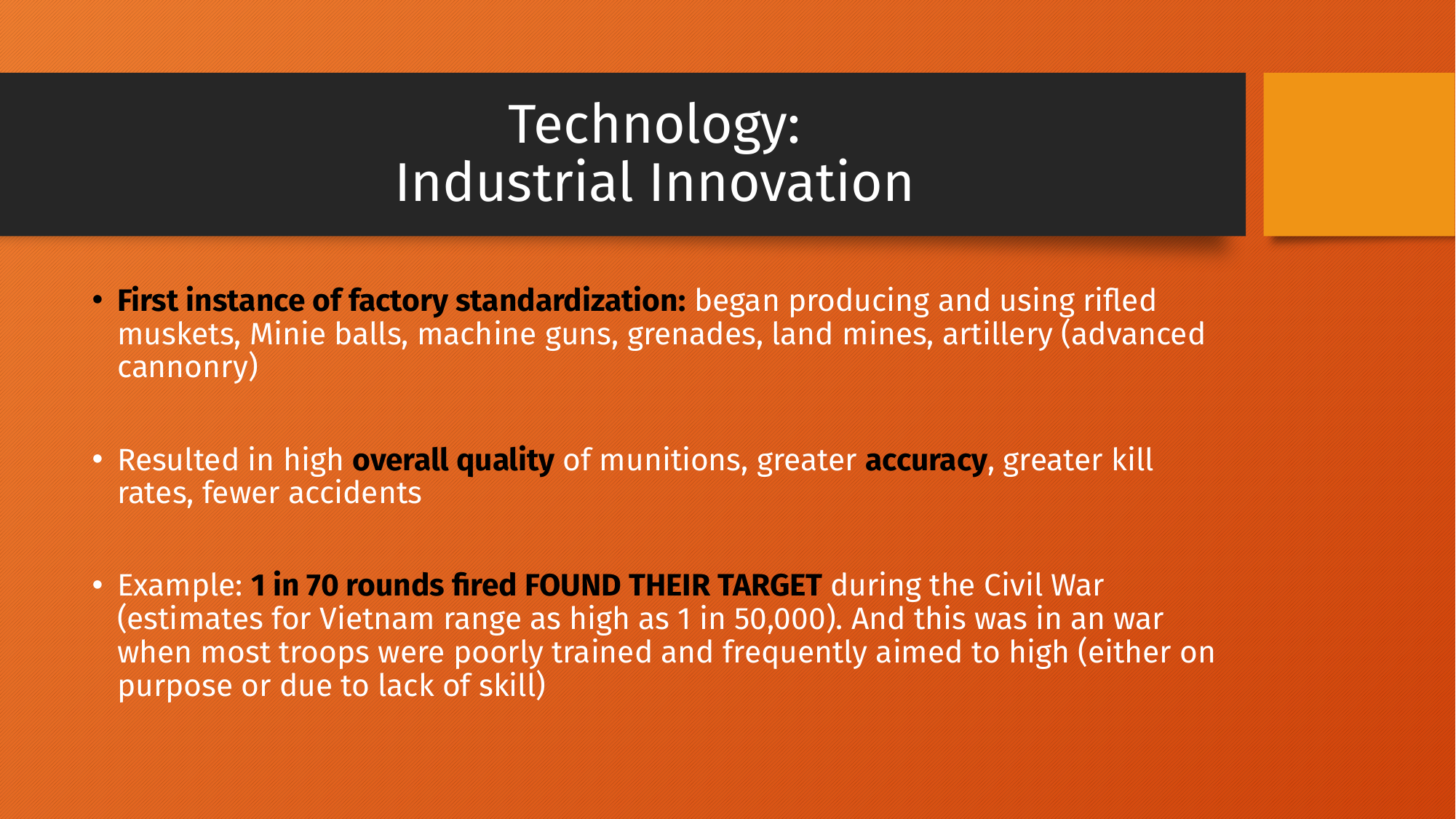

# Technology: Industrial Innovation
First instance of factory standardization: began producing and using rifled muskets, Minie balls, machine guns, grenades, land mines, artillery (advanced cannonry)

Resulted in high overall quality of munitions, greater accuracy, greater kill rates, fewer accidents

Example: 1 in 70 rounds fired FOUND THEIR TARGET during the Civil War (estimates for Vietnam range as high as 1 in 50,000). And this was in an war when most troops were poorly trained and frequently aimed to high (either on purpose or due to lack of skill)